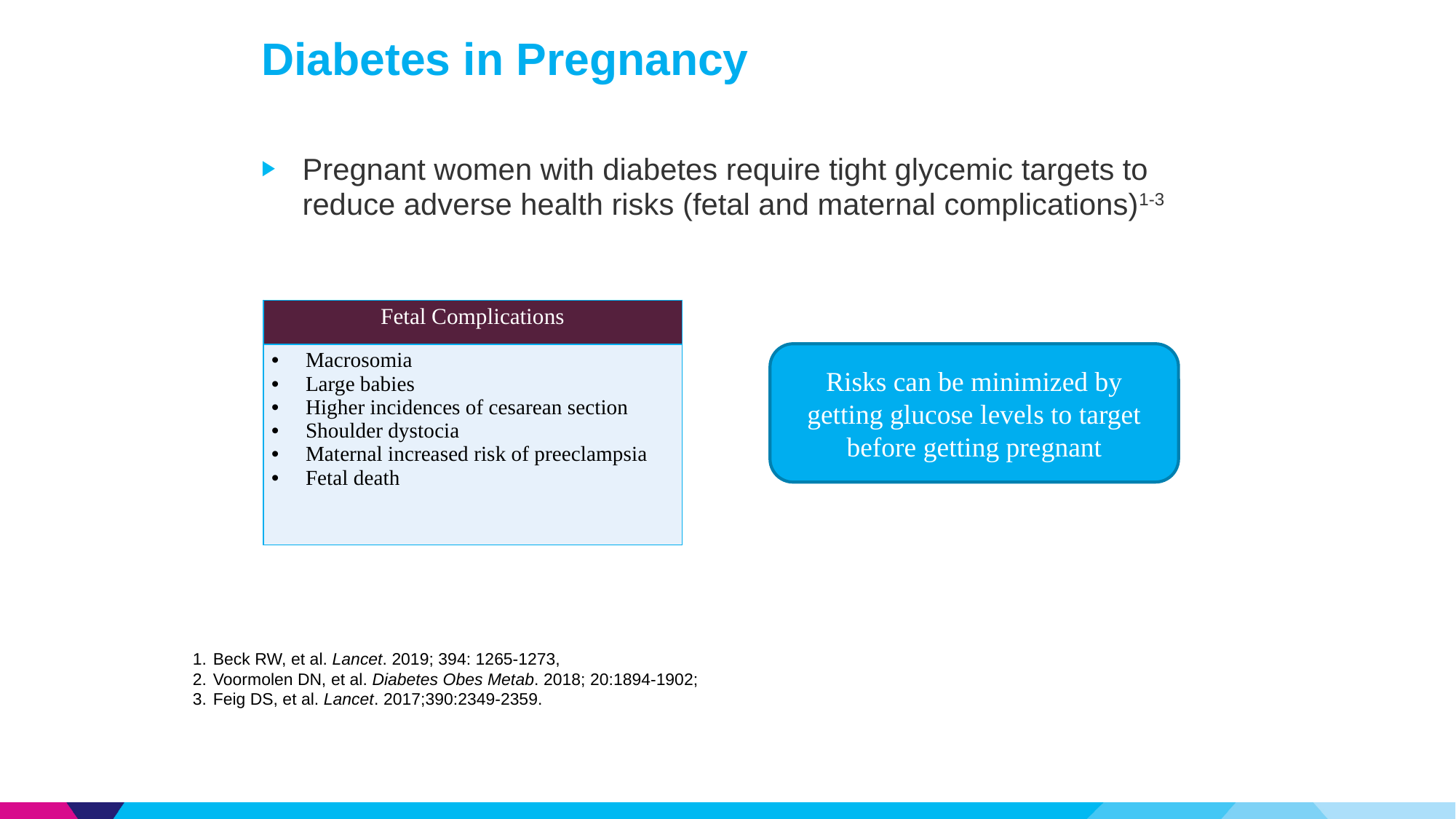

# Diabetes in Pregnancy
Pregnant women with diabetes require tight glycemic targets to reduce adverse health risks (fetal and maternal complications)1-3
| Fetal Complications |
| --- |
| Macrosomia Large babies Higher incidences of cesarean section Shoulder dystocia Maternal increased risk of preeclampsia Fetal death |
Risks can be minimized by getting glucose levels to target before getting pregnant
Beck RW, et al. Lancet. 2019; 394: 1265-1273,
Voormolen DN, et al. Diabetes Obes Metab. 2018; 20:1894-1902;
Feig DS, et al. Lancet. 2017;390:2349-2359.